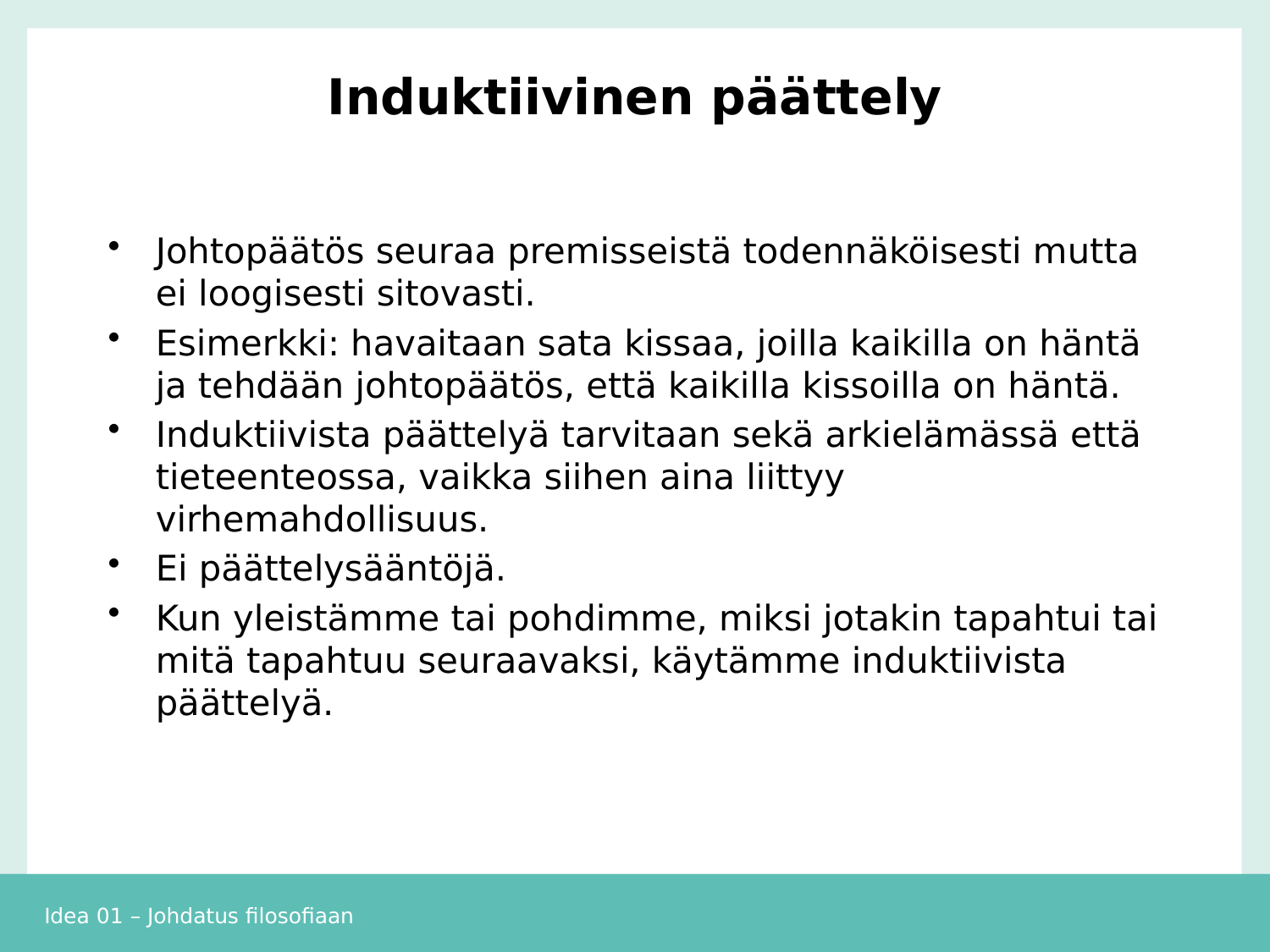

# Induktiivinen päättely
Johtopäätös seuraa premisseistä todennäköisesti mutta ei loogisesti sitovasti.
Esimerkki: havaitaan sata kissaa, joilla kaikilla on häntä ja tehdään johtopäätös, että kaikilla kissoilla on häntä.
Induktiivista päättelyä tarvitaan sekä arkielämässä että tieteenteossa, vaikka siihen aina liittyy virhemahdollisuus.
Ei päättelysääntöjä.
Kun yleistämme tai pohdimme, miksi jotakin tapahtui tai mitä tapahtuu seuraavaksi, käytämme induktiivista päättelyä.